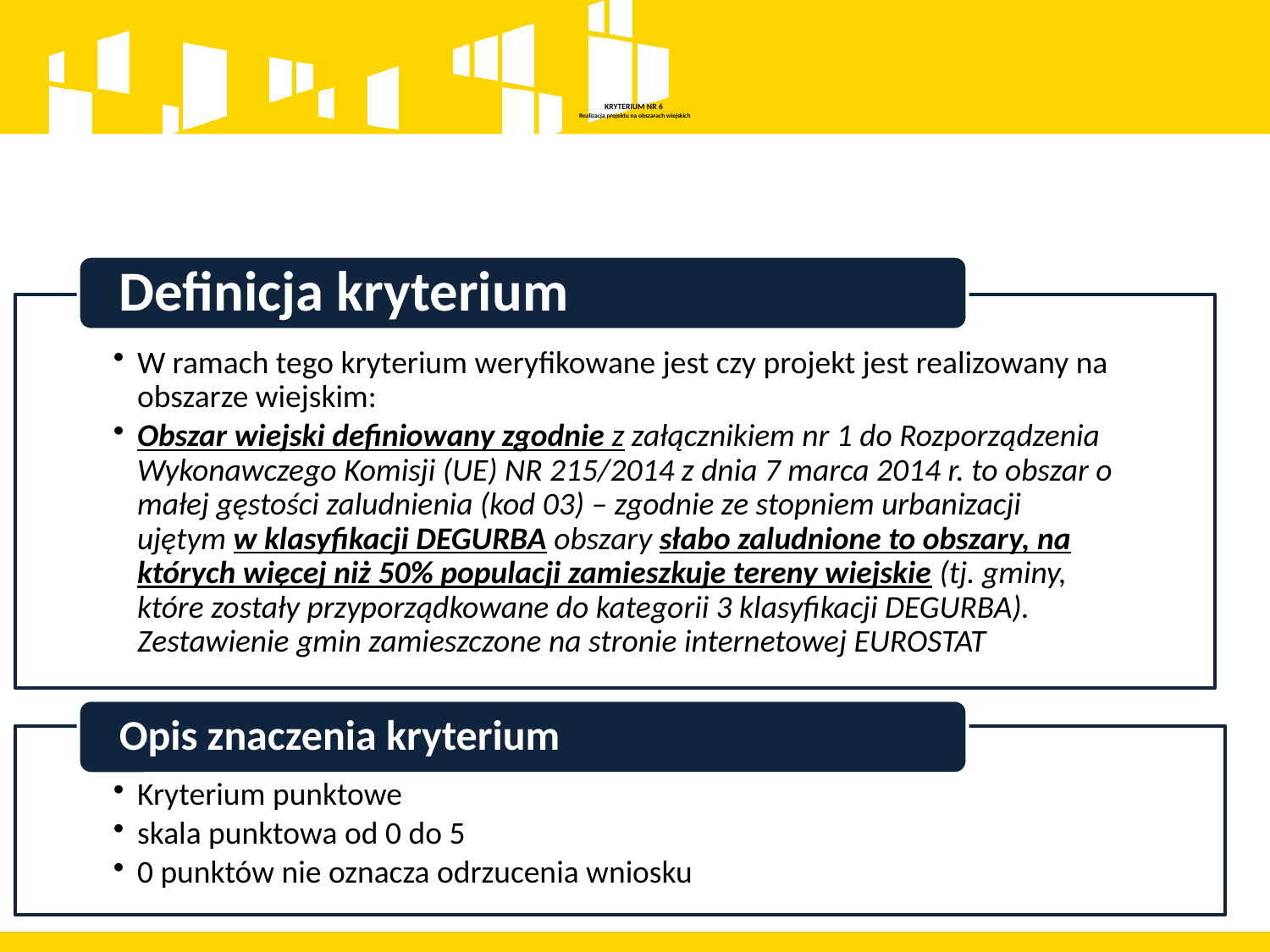

# KRYTERIUM NR 6 Realizacja projektu na obszarach wiejskich
W ramach tego kryterium weryfikowane jest czy projekt jest realizowany na obszarze wiejskim:
Obszar wiejski definiowany zgodnie z załącznikiem nr 1 do Rozporządzenia Wykonawczego Komisji (UE) NR 215/2014 z dnia 7 marca 2014 r. to obszar o małej gęstości zaludnienia (kod 03) – zgodnie ze stopniem urbanizacji ujętym w klasyfikacji DEGURBA obszary słabo zaludnione to obszary, na których więcej niż 50% populacji zamieszkuje tereny wiejskie (tj. gminy, które zostały przyporządkowane do kategorii 3 klasyfikacji DEGURBA). Zestawienie gmin zamieszczone na stronie internetowej EUROSTAT
Definicja kryterium
Kryterium punktowe
skala punktowa od 0 do 5
0 punktów nie oznacza odrzucenia wniosku
Opis znaczenia kryterium